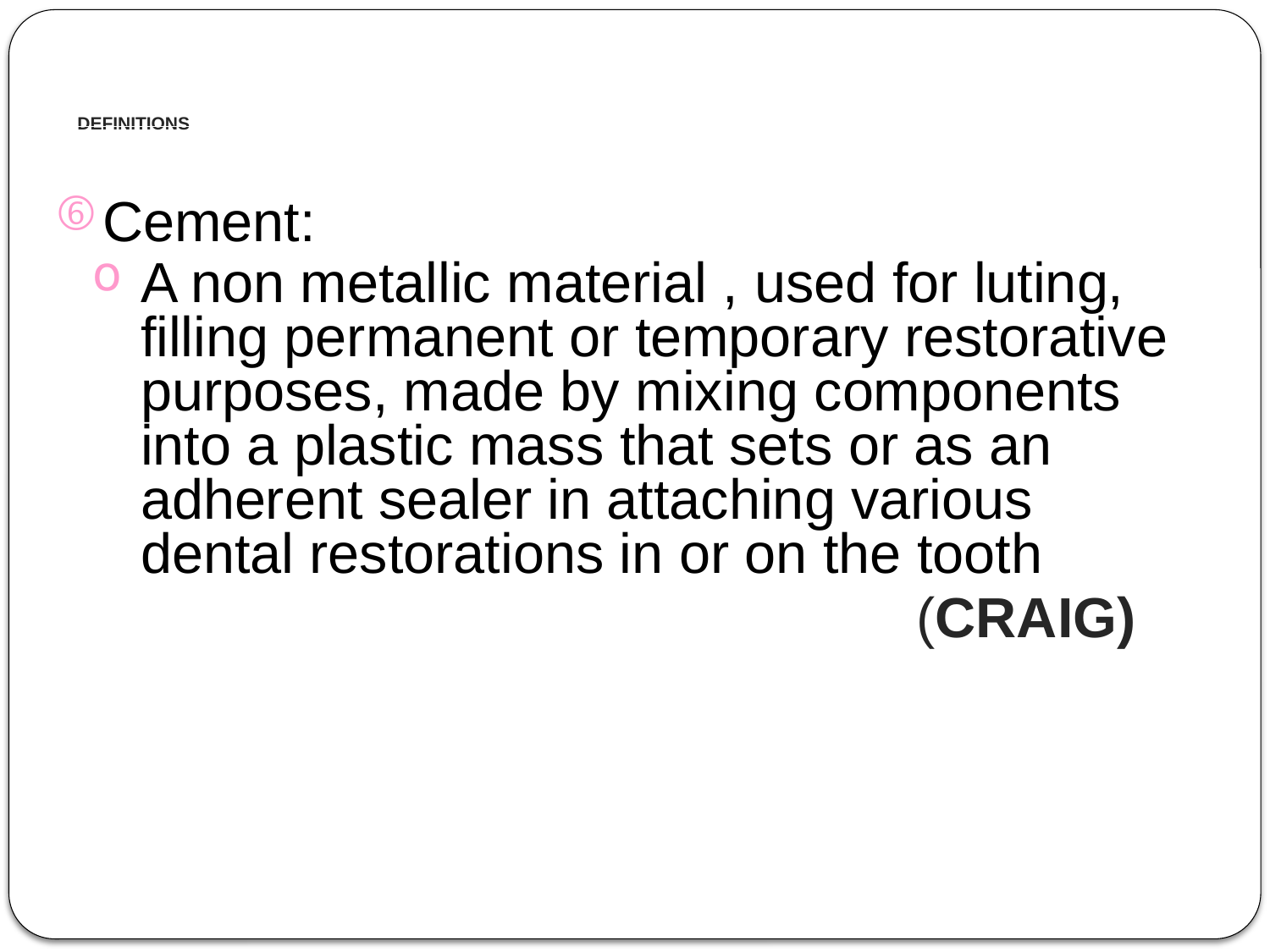

# DEFINITIONS

Cement:
A non metallic material , used for luting, filling permanent or temporary restorative purposes, made by mixing components into a plastic mass that sets or as an adherent sealer in attaching various dental restorations in or on the tooth
                                                       (CRAIG)